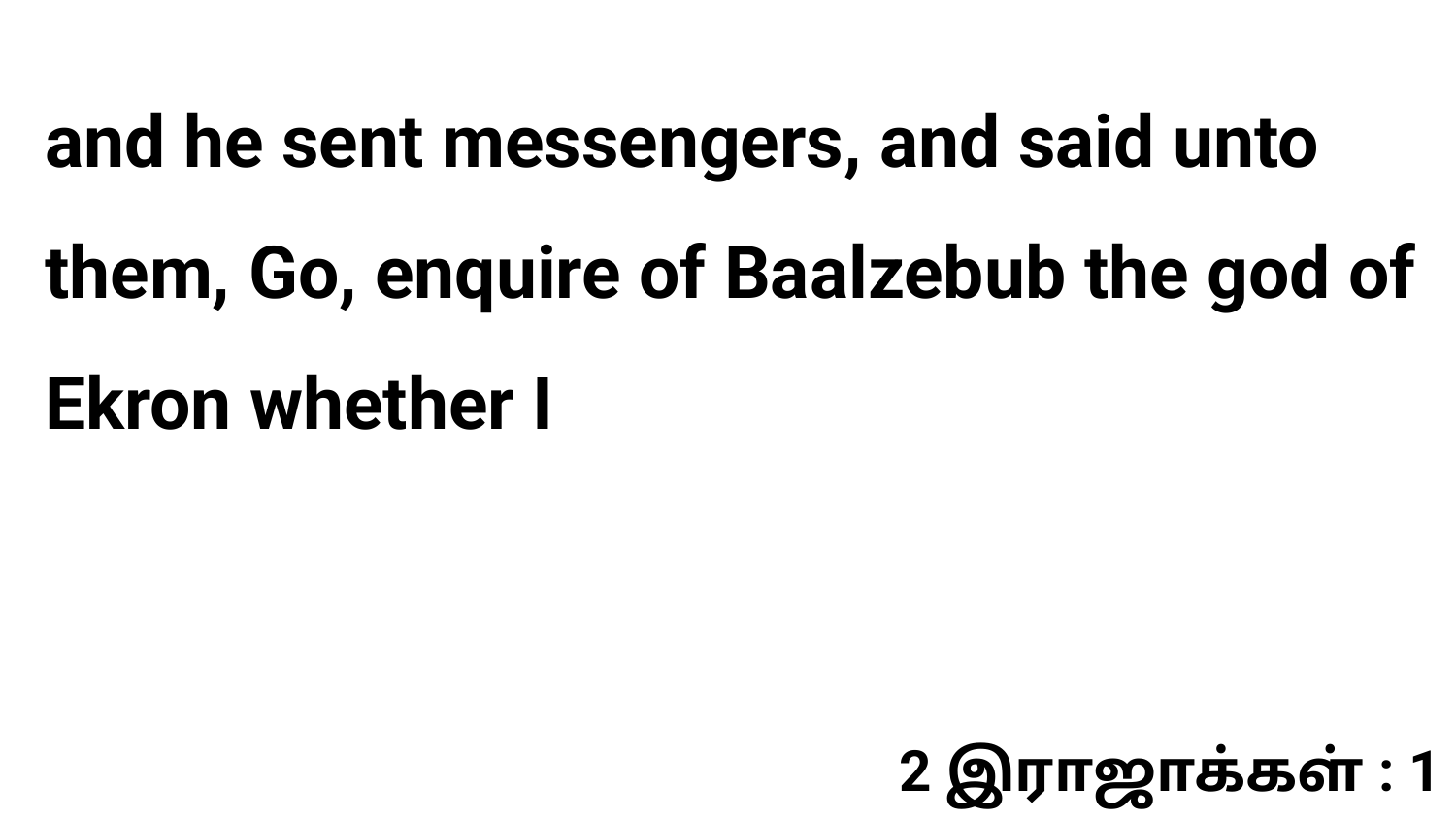

and he sent messengers, and said unto them, Go, enquire of Baalzebub the god of Ekron whether I
2 இராஜாக்கள் : 1